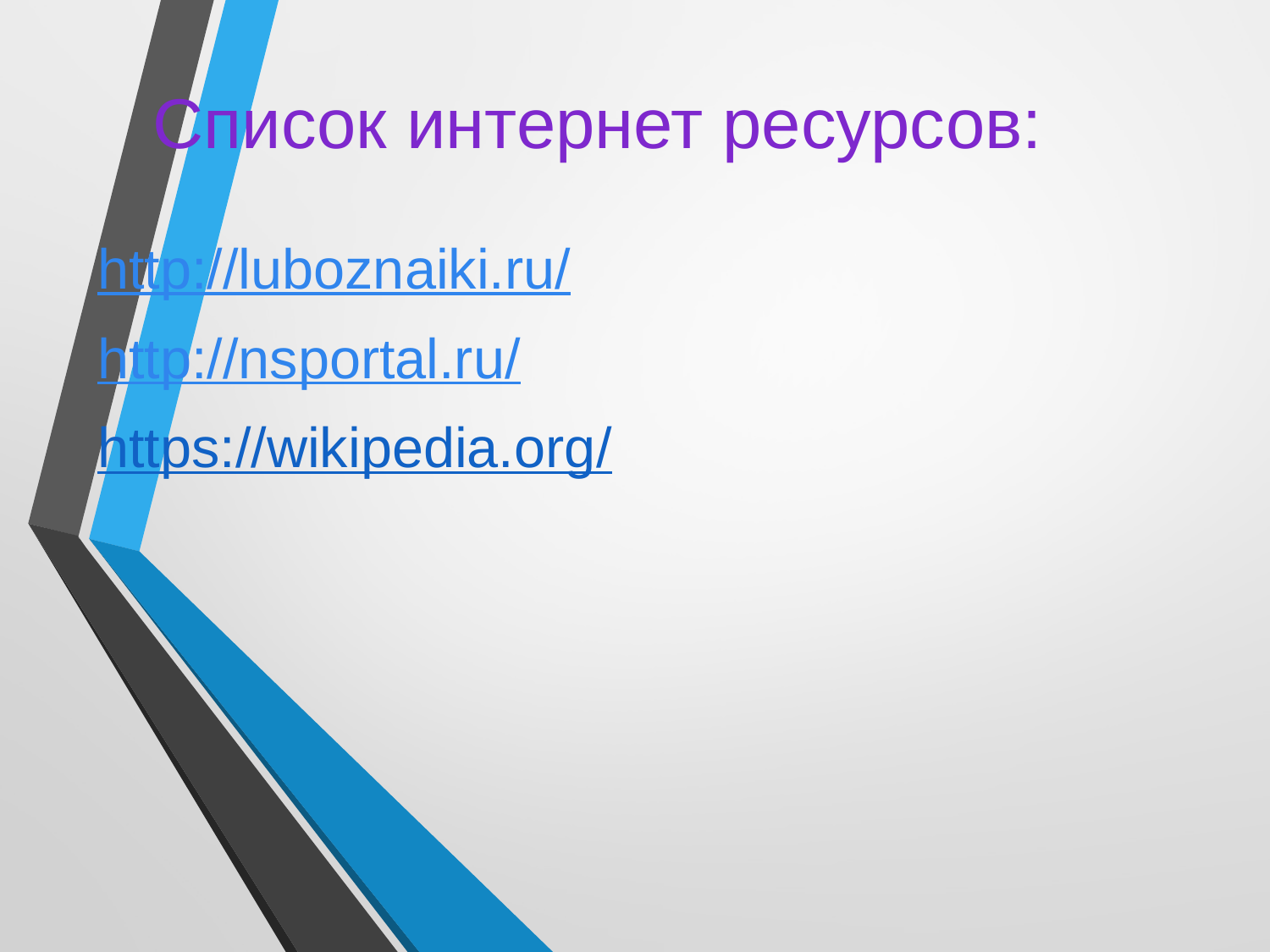

# Список интернет ресурсов:
http://luboznaiki.ru/
http://nsportal.ru/
https://wikipedia.org/